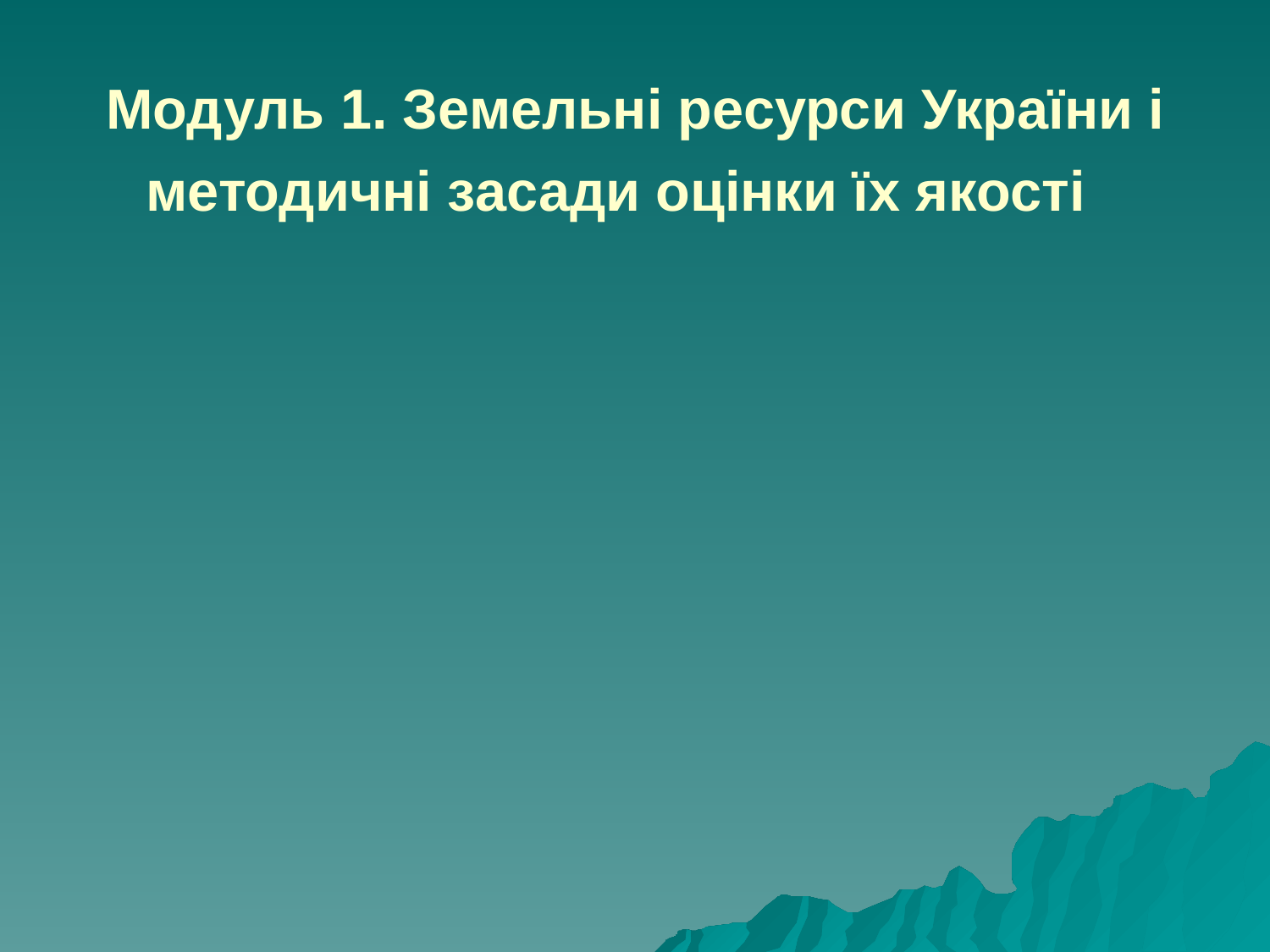

# Модуль 1. Земельні ресурси України і методичні засади оцінки їх якості